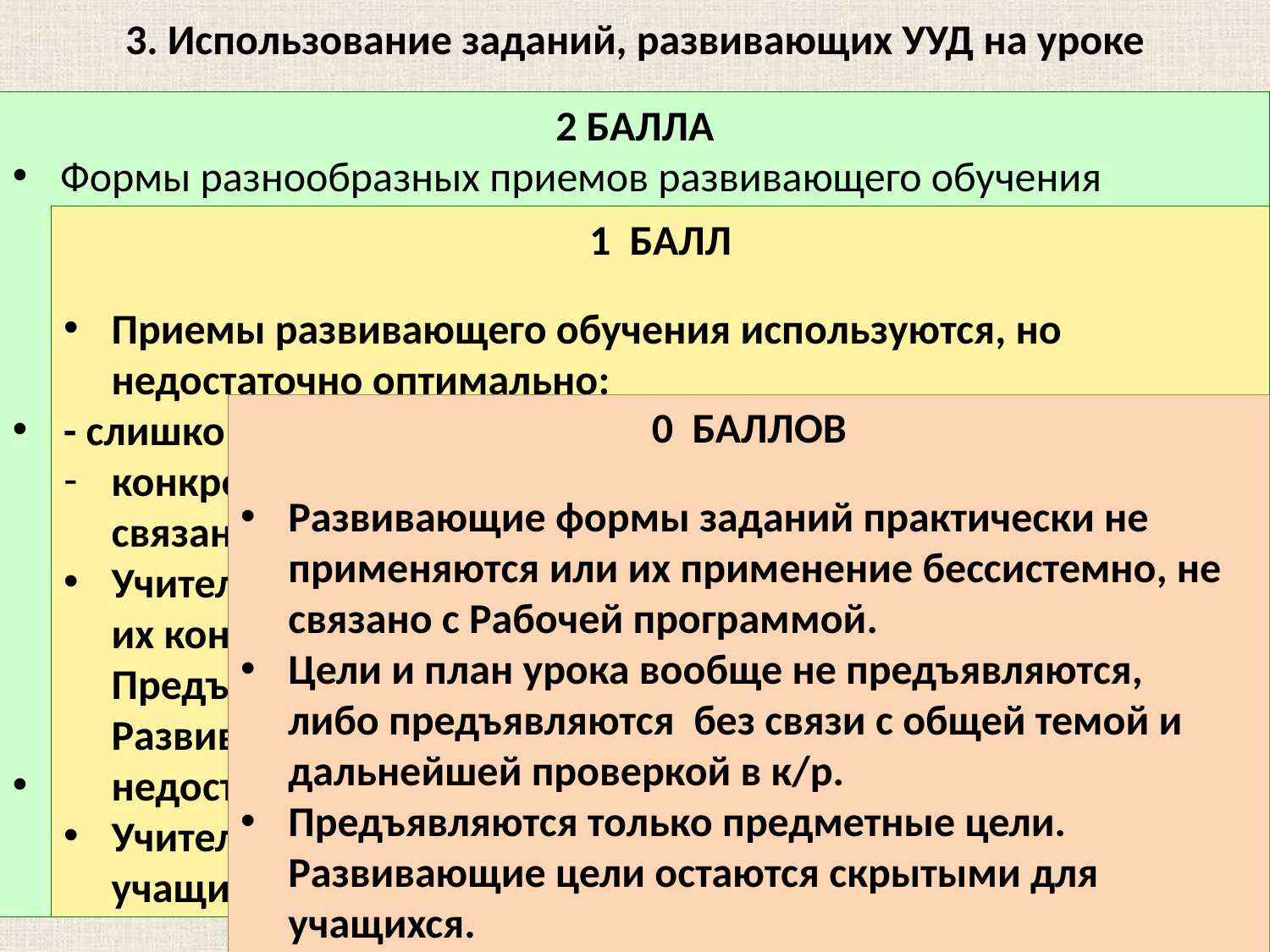

3. Использование заданий, развивающих УУД на уроке
2 БАЛЛА
Формы разнообразных приемов развивающего обучения подобраны в соответствиями с целями урока  Использование этих приемов в учебной деятельности дифференцировано и/или достаточно индивидуализировано. Объем развивающих заданий оптимален для данного урока и данного класса.
Развитие регулятивных УУД: учитель организует  представление  учащимся целей урока, обязательных результатов обучения в соответствии с обязательным минимумом. Связывает цели урока с общими целями темы. Показывает, как цели данного урока будут проверяться в к/р. Отрабатывает навыки самостоятельного  составления плана учебной работы на этом этапе.
Открывает для ученика цели развития УУД.  Связывает  представляемые цели и результаты с субъектным опытом учеников.
1  БАЛЛ

Приемы развивающего обучения используются, но недостаточно оптимально:
- слишком велико или недостаточно их количество;
конкретные формы развивающих заданий практически не связаны с особенностями детей именно этого класса.
Учитель предъявляет ученикам цели урока,  но не связывает их конструктивно с общей темой и с содержание к/р. Предъявляются преимущественно предметные цели. Развивающие и социализирующие цели раскрываются недостаточно.
Учитель предъявляет готовый план урока, без обсуждения с учащимися.
0  БАЛЛОВ

Развивающие формы заданий практически не применяются или их применение бессистемно, не связано с Рабочей программой.
Цели и план урока вообще не предъявляются,   либо предъявляются  без связи с общей темой и дальнейшей проверкой в к/р.
Предъявляются только предметные цели. Развивающие цели остаются скрытыми для учащихся.